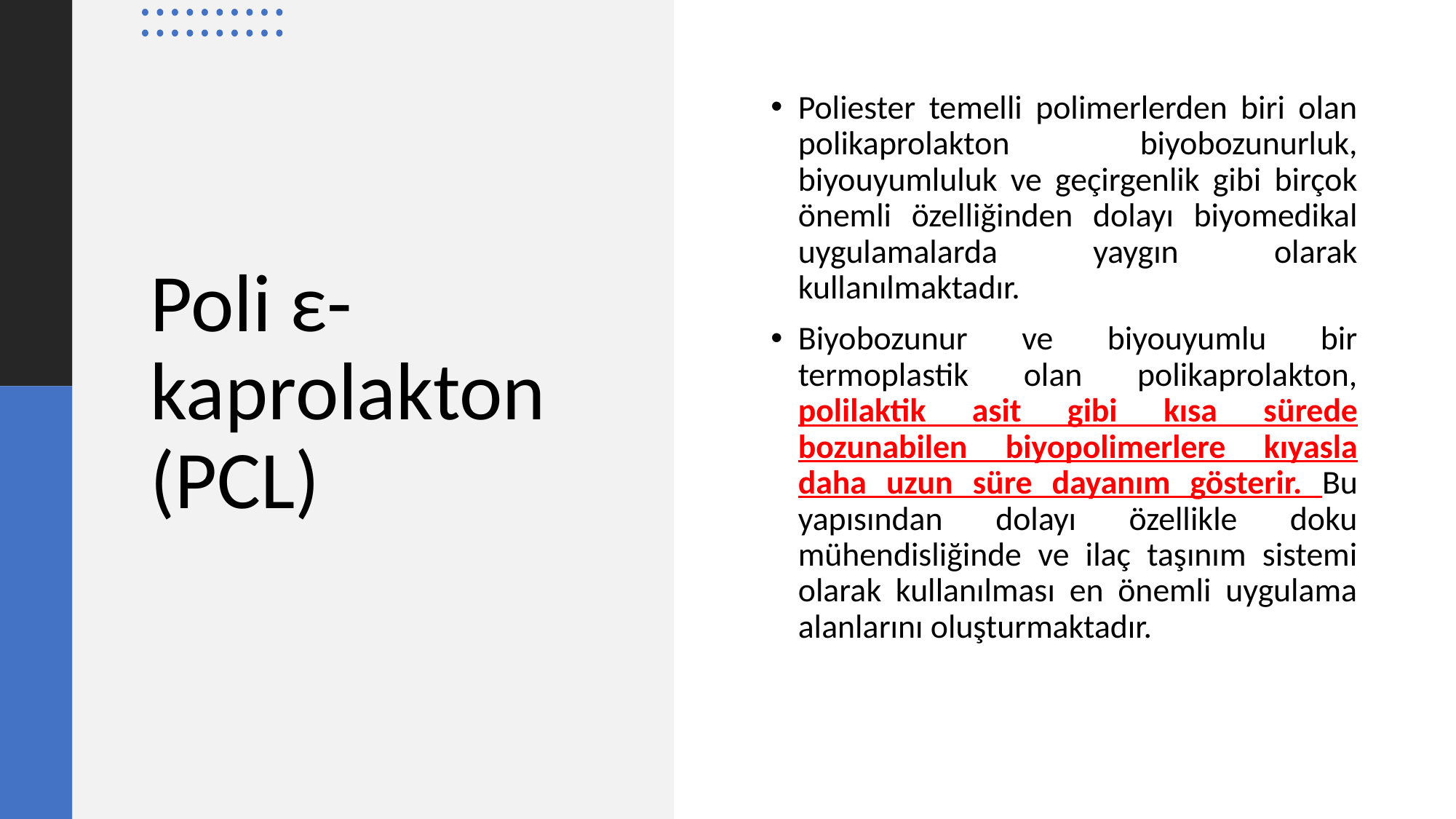

Poliester temelli polimerlerden biri olan polikaprolakton biyobozunurluk, biyouyumluluk ve geçirgenlik gibi birçok önemli özelliğinden dolayı biyomedikal uygulamalarda yaygın olarak kullanılmaktadır.
Biyobozunur ve biyouyumlu bir termoplastik olan polikaprolakton, polilaktik asit gibi kısa sürede bozunabilen biyopolimerlere kıyasla daha uzun süre dayanım gösterir. Bu yapısından dolayı özellikle doku mühendisliğinde ve ilaç taşınım sistemi olarak kullanılması en önemli uygulama alanlarını oluşturmaktadır.

# Poli ε-kaprolakton (PCL)